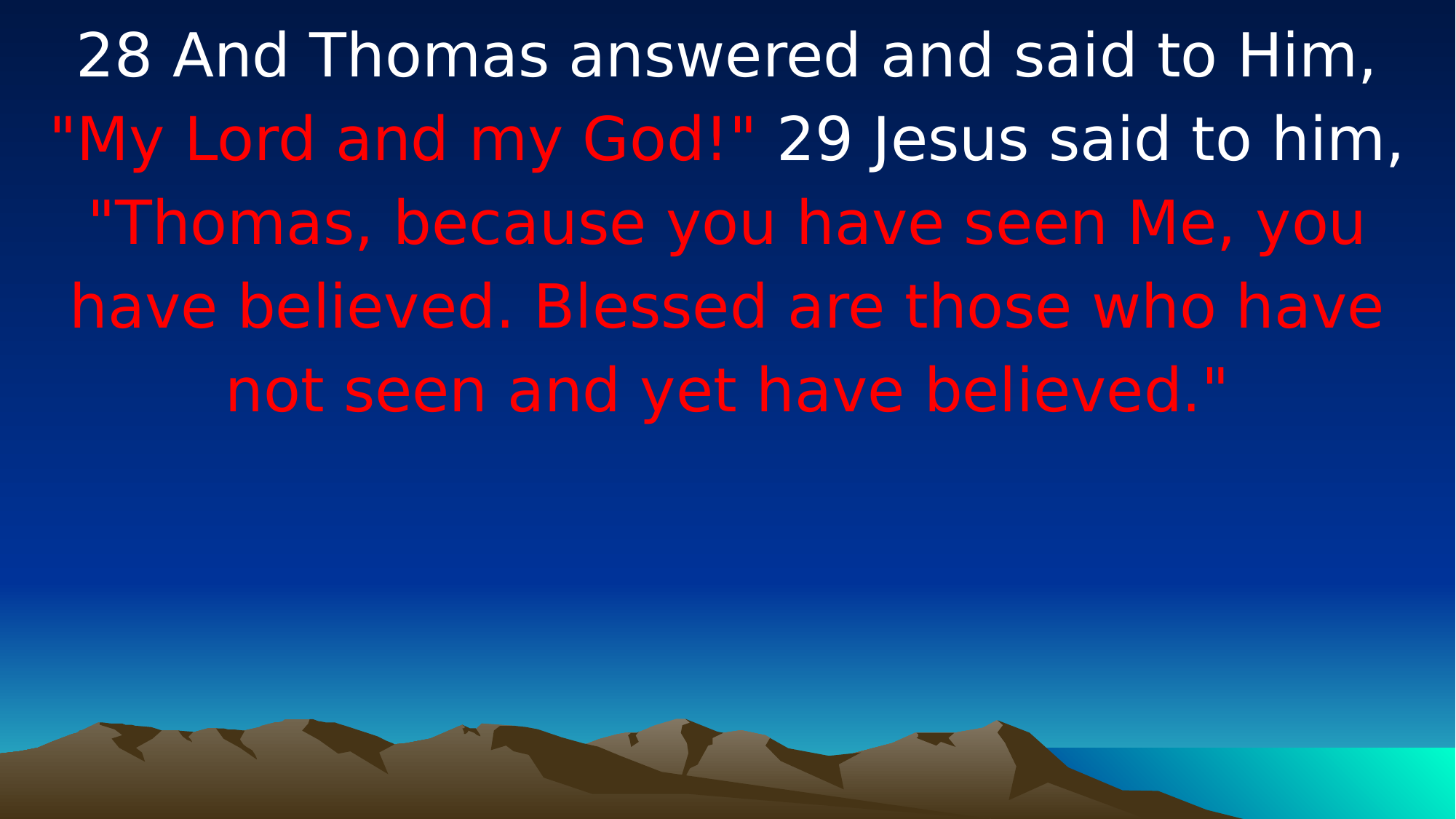

28 And Thomas answered and said to Him, "My Lord and my God!" 29 Jesus said to him, "Thomas, because you have seen Me, you have believed. Blessed are those who have not seen and yet have believed."